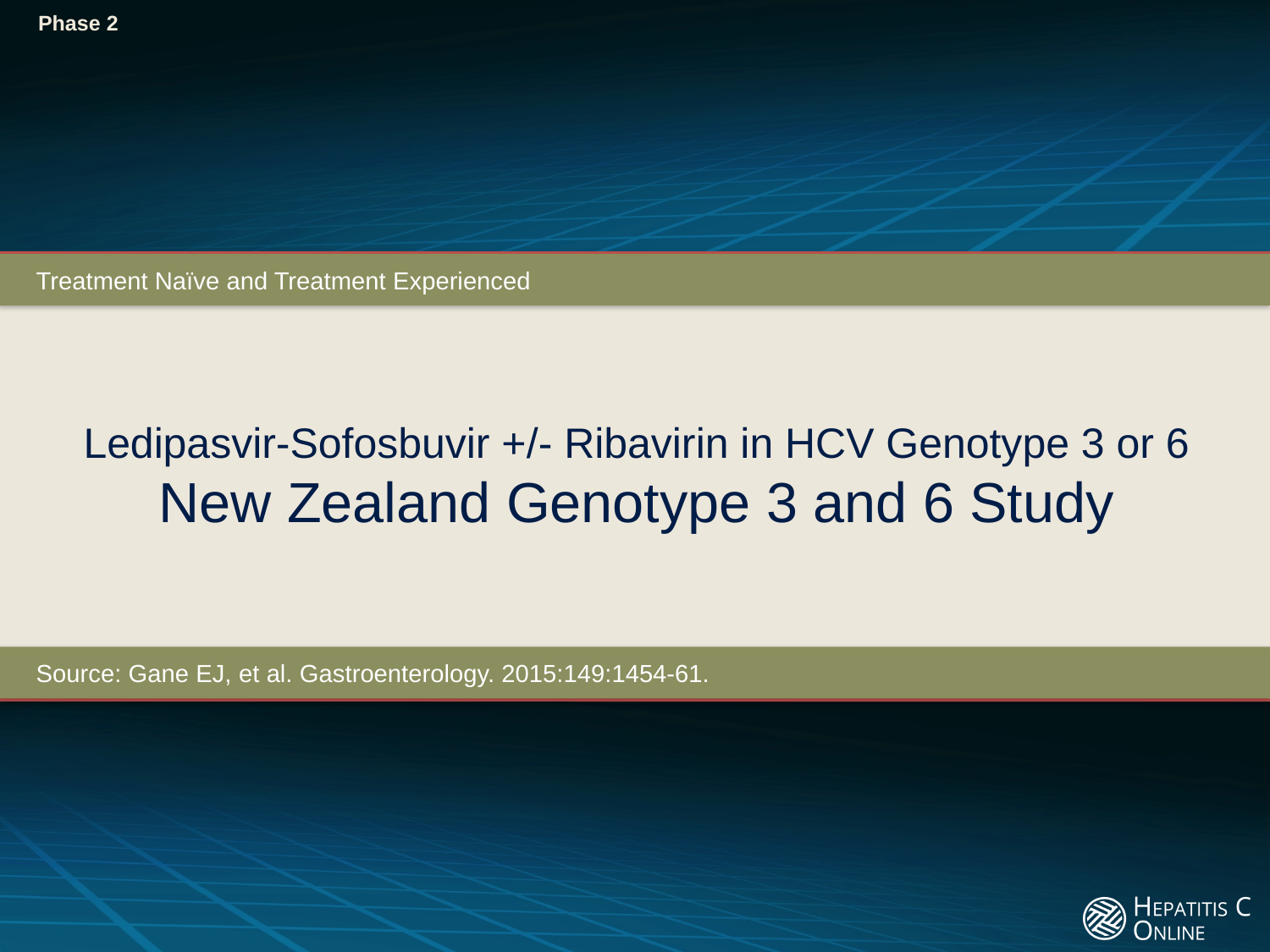

Phase 2
Treatment Naïve and Treatment Experienced
# Ledipasvir-Sofosbuvir +/- Ribavirin in HCV Genotype 3 or 6 New Zealand Genotype 3 and 6 Study
Source: Gane EJ, et al. Gastroenterology. 2015:149:1454-61.